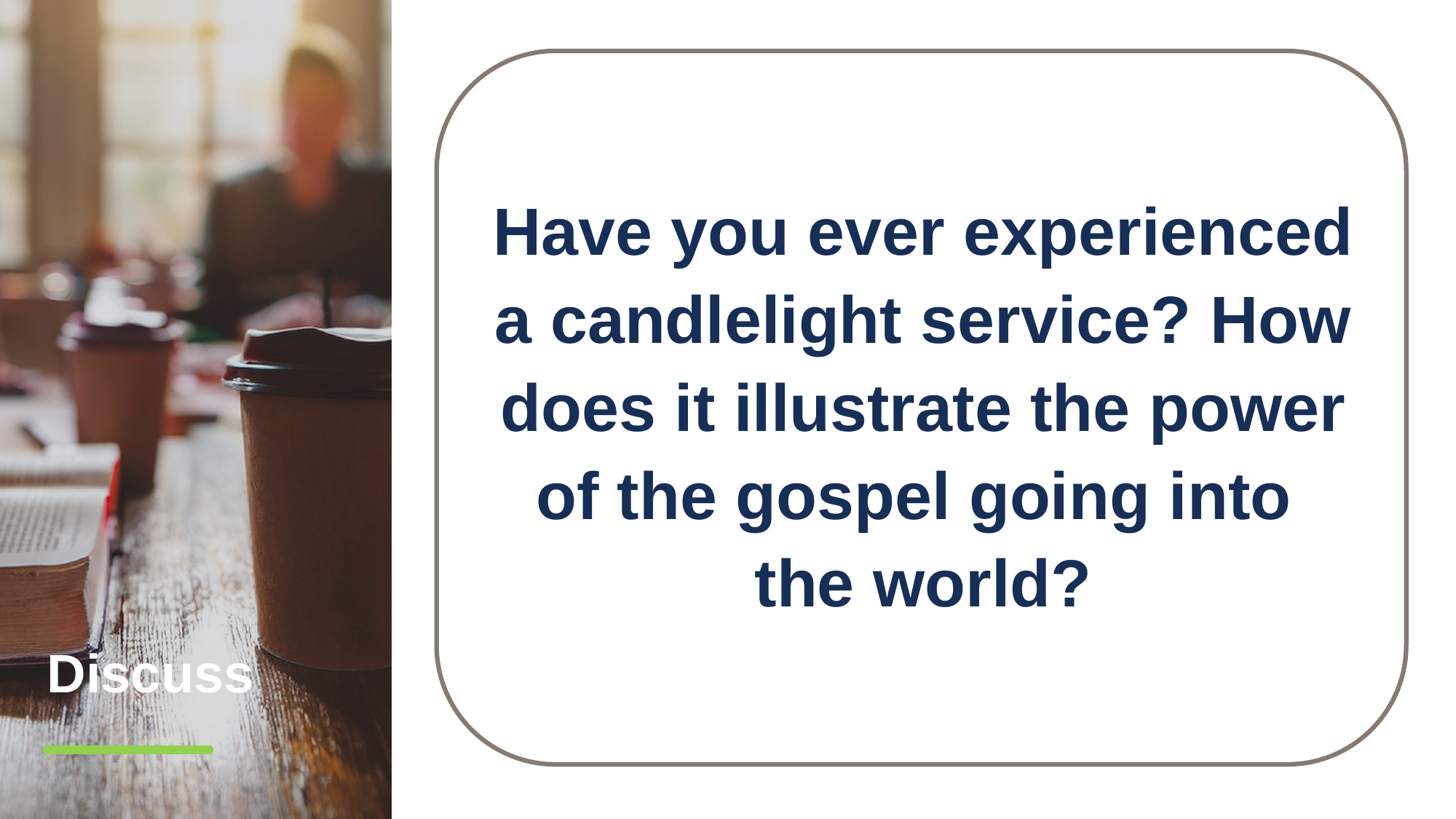

Have you ever experienced a candlelight service? How does it illustrate the power of the gospel going into
the world?
# Discuss